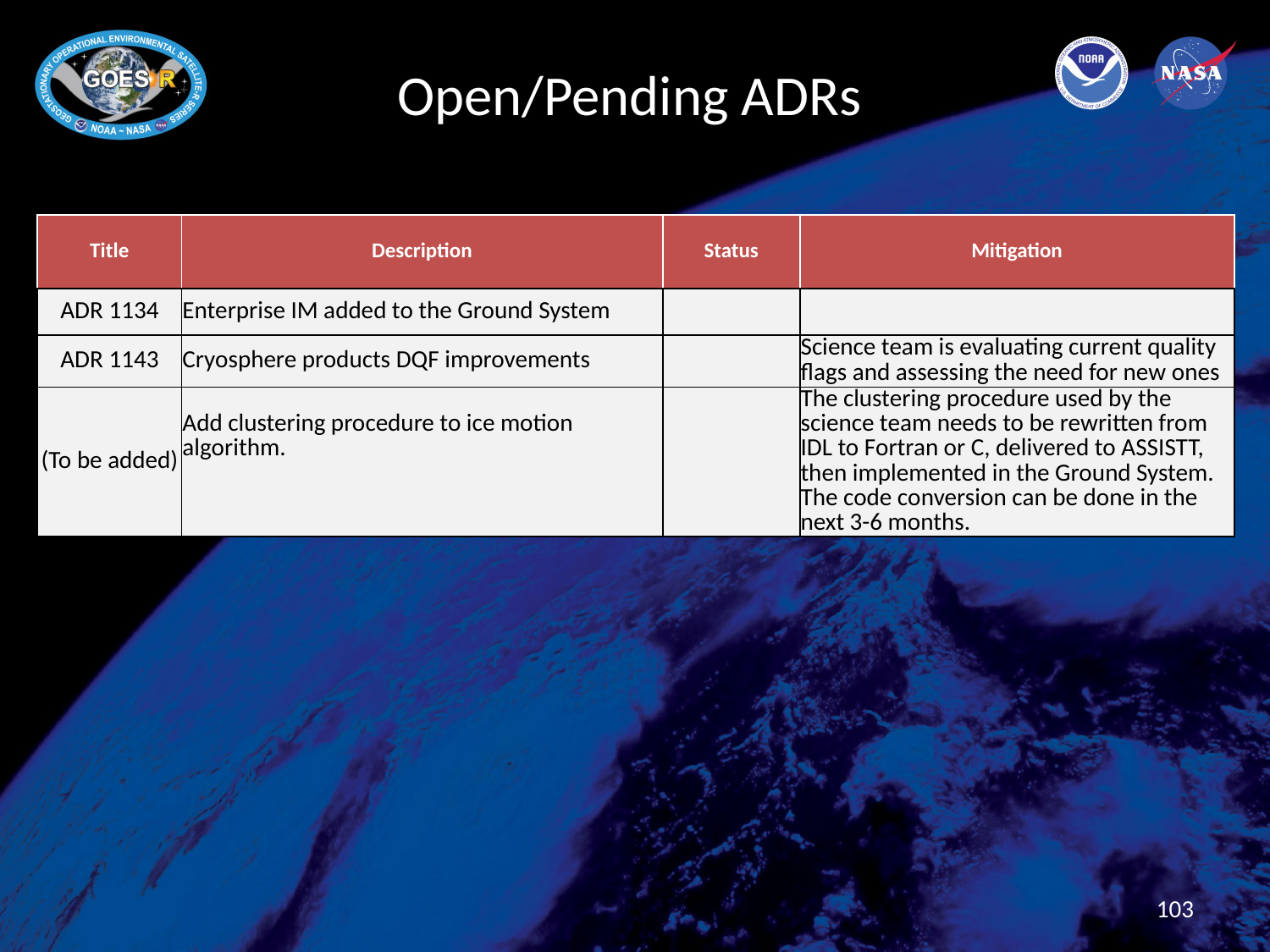

# Open/Pending ADRs
| Title | Description | Status | Mitigation |
| --- | --- | --- | --- |
| ADR 1134 | Enterprise IM added to the Ground System |  |  |
| ADR 1143 | Cryosphere products DQF improvements |  | Science team is evaluating current quality flags and assessing the need for new ones |
| (To be added) | Add clustering procedure to ice motion algorithm. |  | The clustering procedure used by the science team needs to be rewritten from IDL to Fortran or C, delivered to ASSISTT, then implemented in the Ground System. The code conversion can be done in the next 3-6 months. |
103